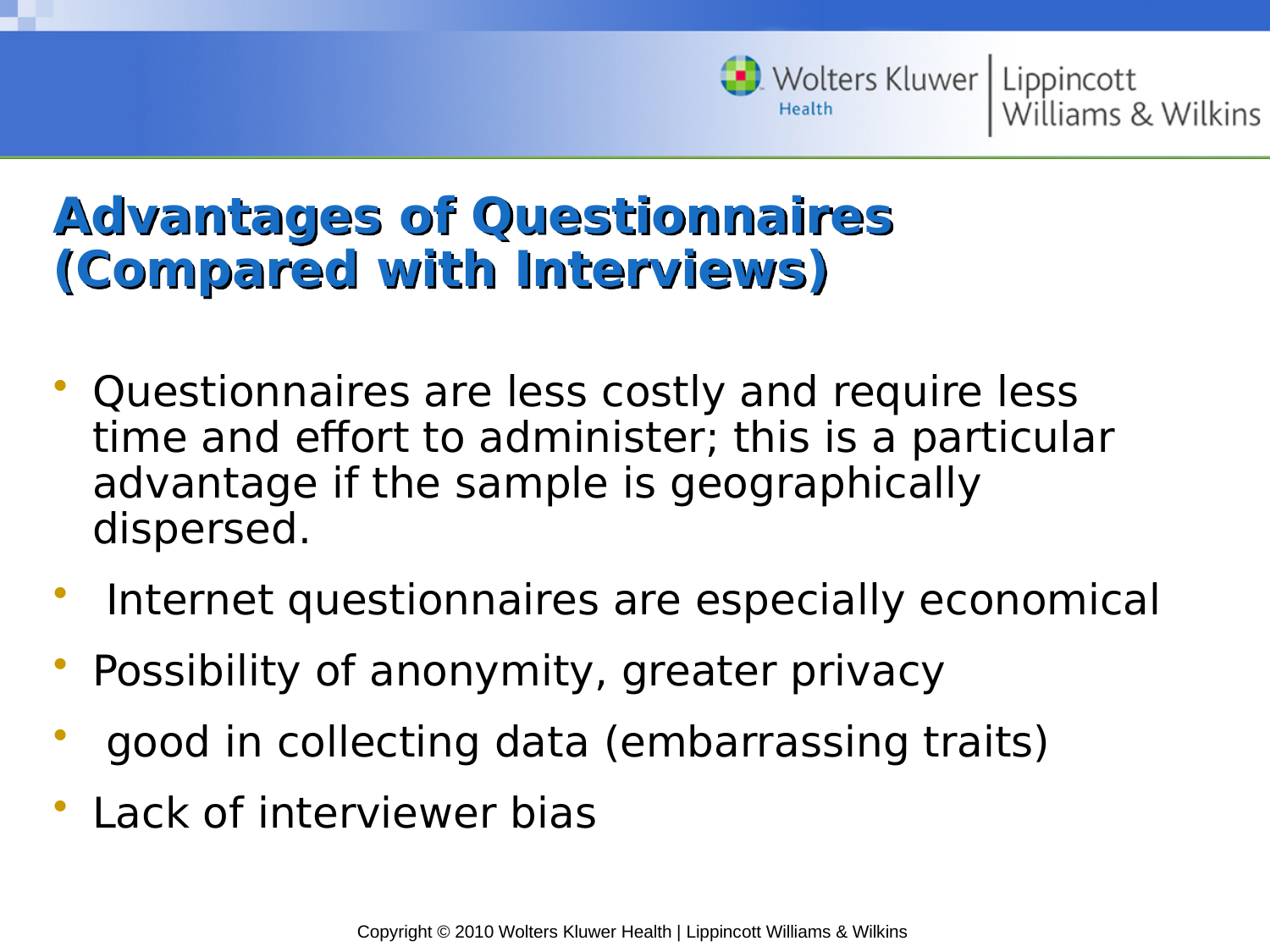

# Advantages of Questionnaires (Compared with Interviews)
Questionnaires are less costly and require less time and effort to administer; this is a particular advantage if the sample is geographically dispersed.
 Internet questionnaires are especially economical
Possibility of anonymity, greater privacy
 good in collecting data (embarrassing traits)
Lack of interviewer bias